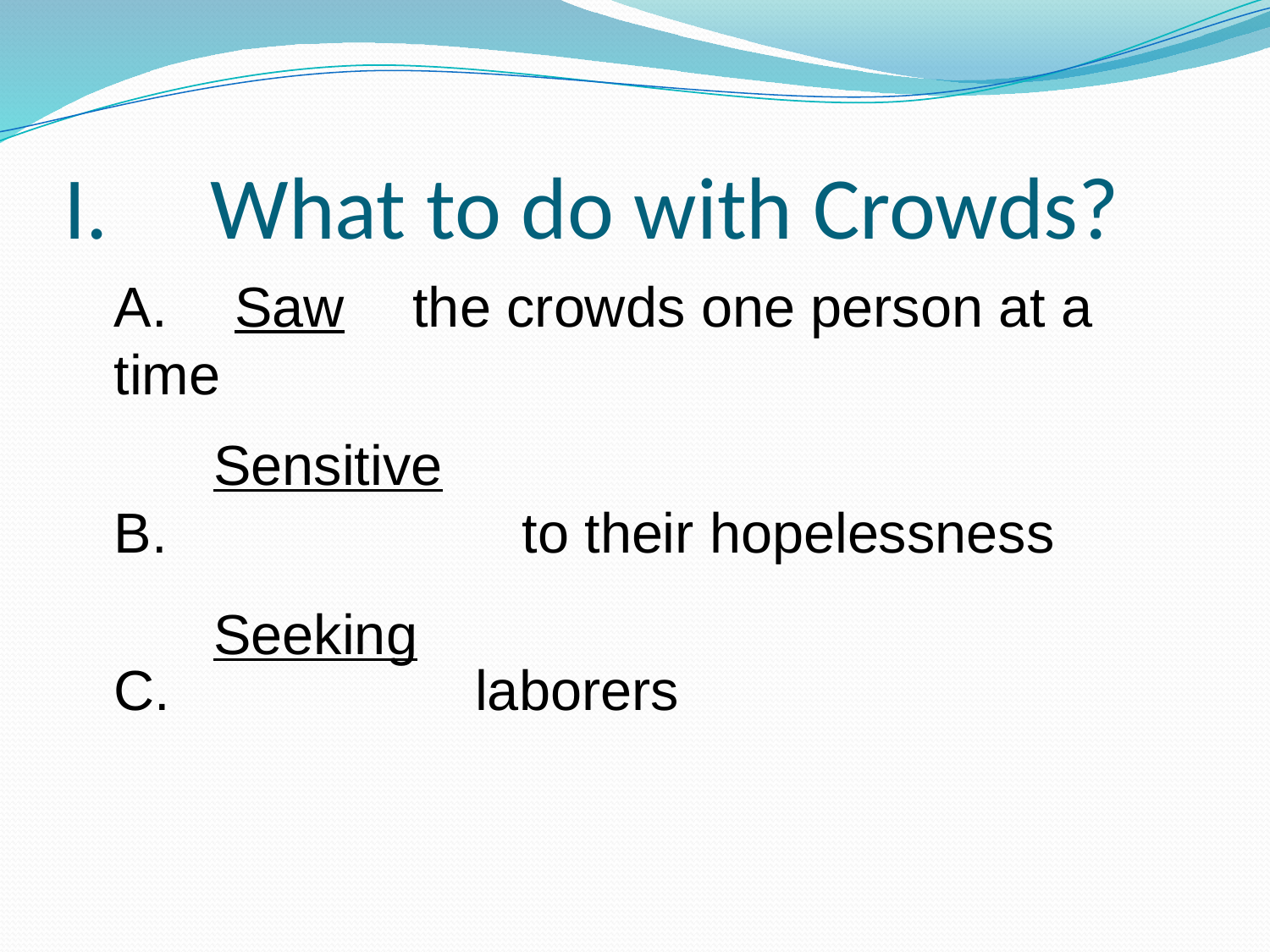

# I.	 What to do with Crowds?
	A.	           the crowds one person at a time

	B.	                  to their hopelessness

	C.	               laborers

Saw
Sensitive
Seeking